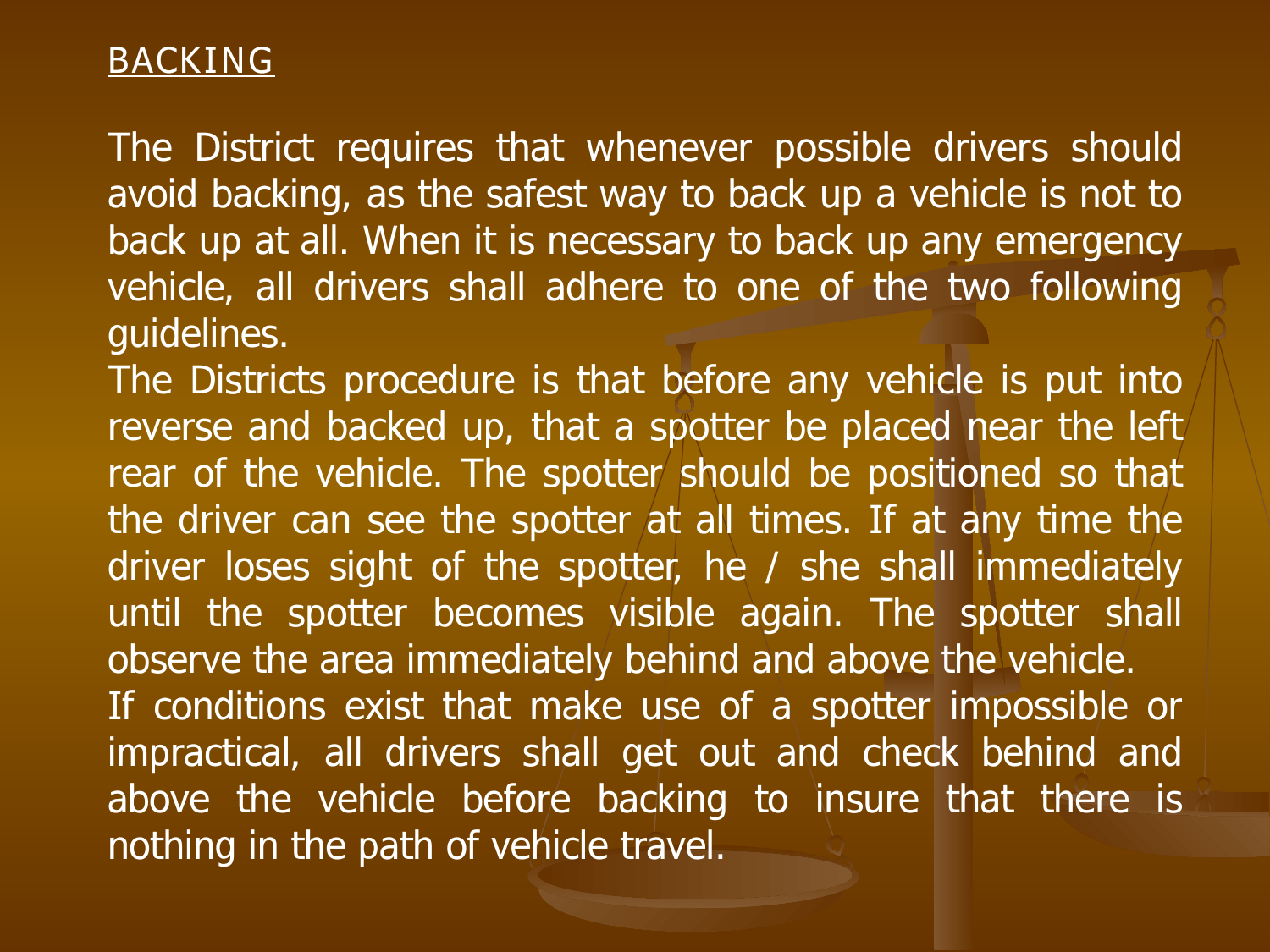

BACKING

The District requires that whenever possible drivers should avoid backing, as the safest way to back up a vehicle is not to back up at all. When it is necessary to back up any emergency vehicle, all drivers shall adhere to one of the two following guidelines.
The Districts procedure is that before any vehicle is put into reverse and backed up, that a spotter be placed near the left rear of the vehicle. The spotter should be positioned so that the driver can see the spotter at all times. If at any time the driver loses sight of the spotter, he / she shall immediately until the spotter becomes visible again. The spotter shall observe the area immediately behind and above the vehicle.
If conditions exist that make use of a spotter impossible or impractical, all drivers shall get out and check behind and above the vehicle before backing to insure that there is nothing in the path of vehicle travel.